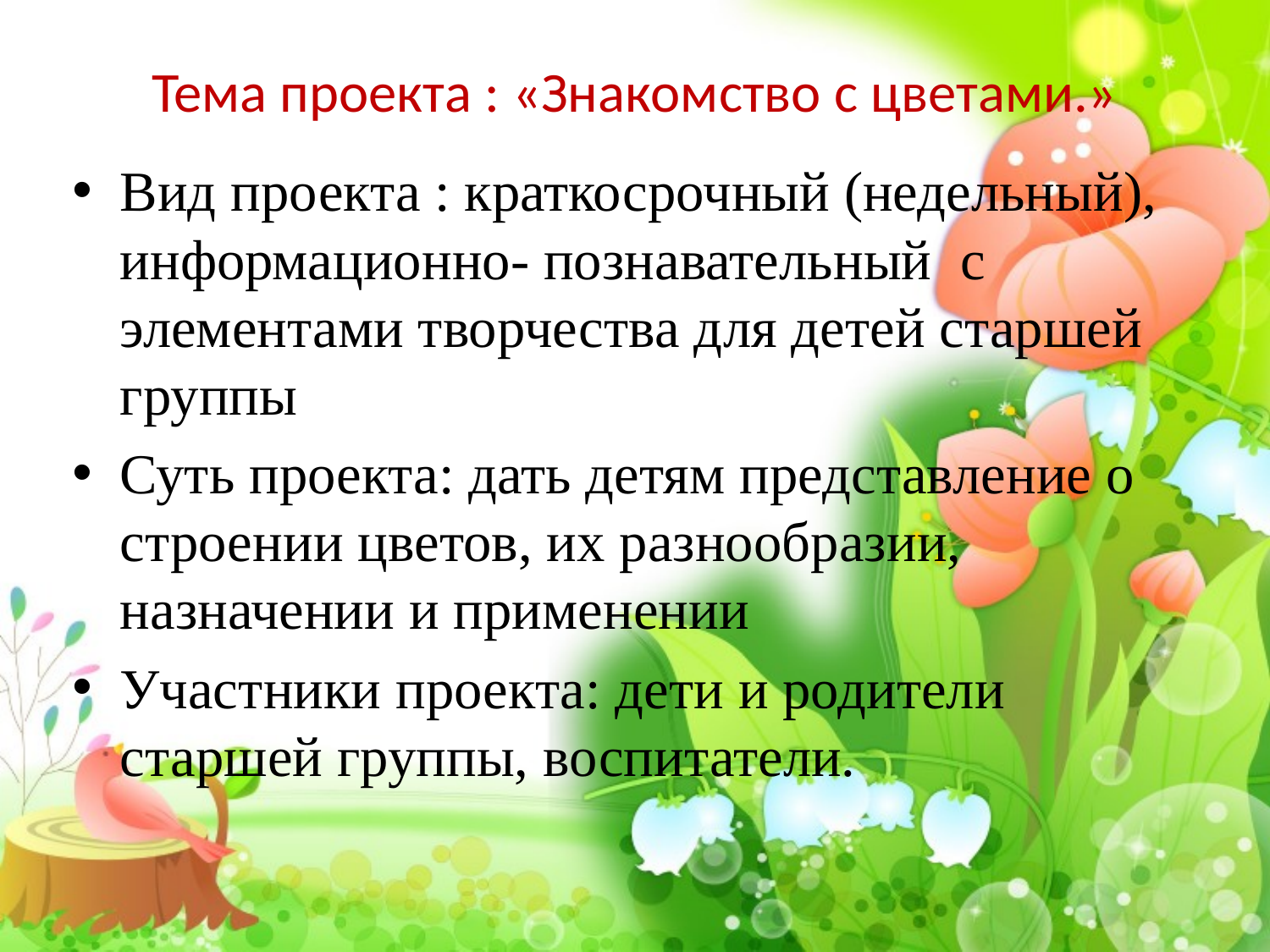

# Тема проекта : «Знакомство с цветами.»
Вид проекта : краткосрочный (недельный), информационно- познавательный  с элементами творчества для детей старшей группы
Суть проекта: дать детям представление о строении цветов, их разнообразии, назначении и применении
Участники проекта: дети и родители старшей группы, воспитатели.